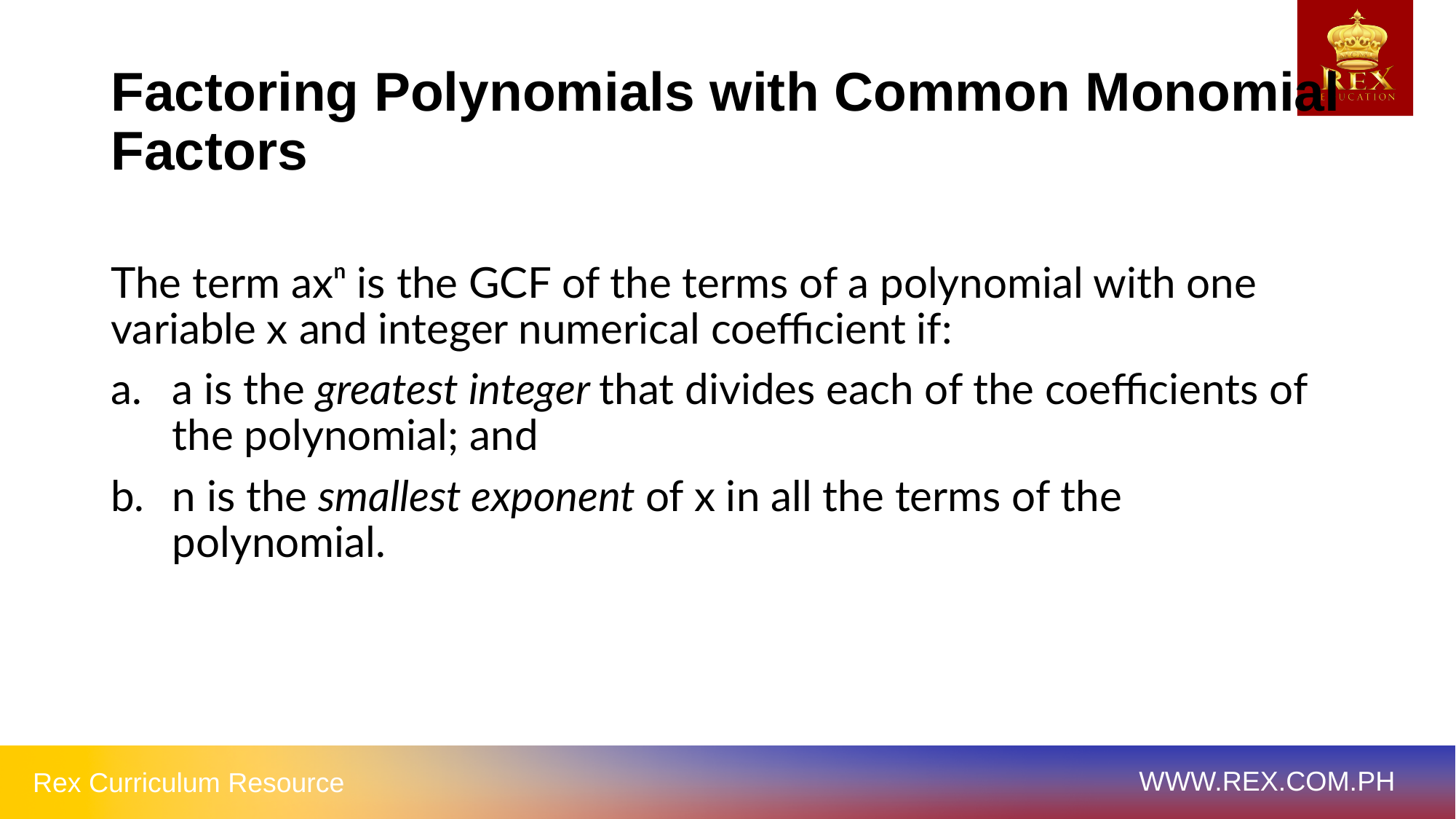

# Factoring Polynomials with Common Monomial Factors
The term axⁿ is the GCF of the terms of a polynomial with one variable x and integer numerical coefficient if:
a is the greatest integer that divides each of the coefficients of the polynomial; and
n is the smallest exponent of x in all the terms of the polynomial.